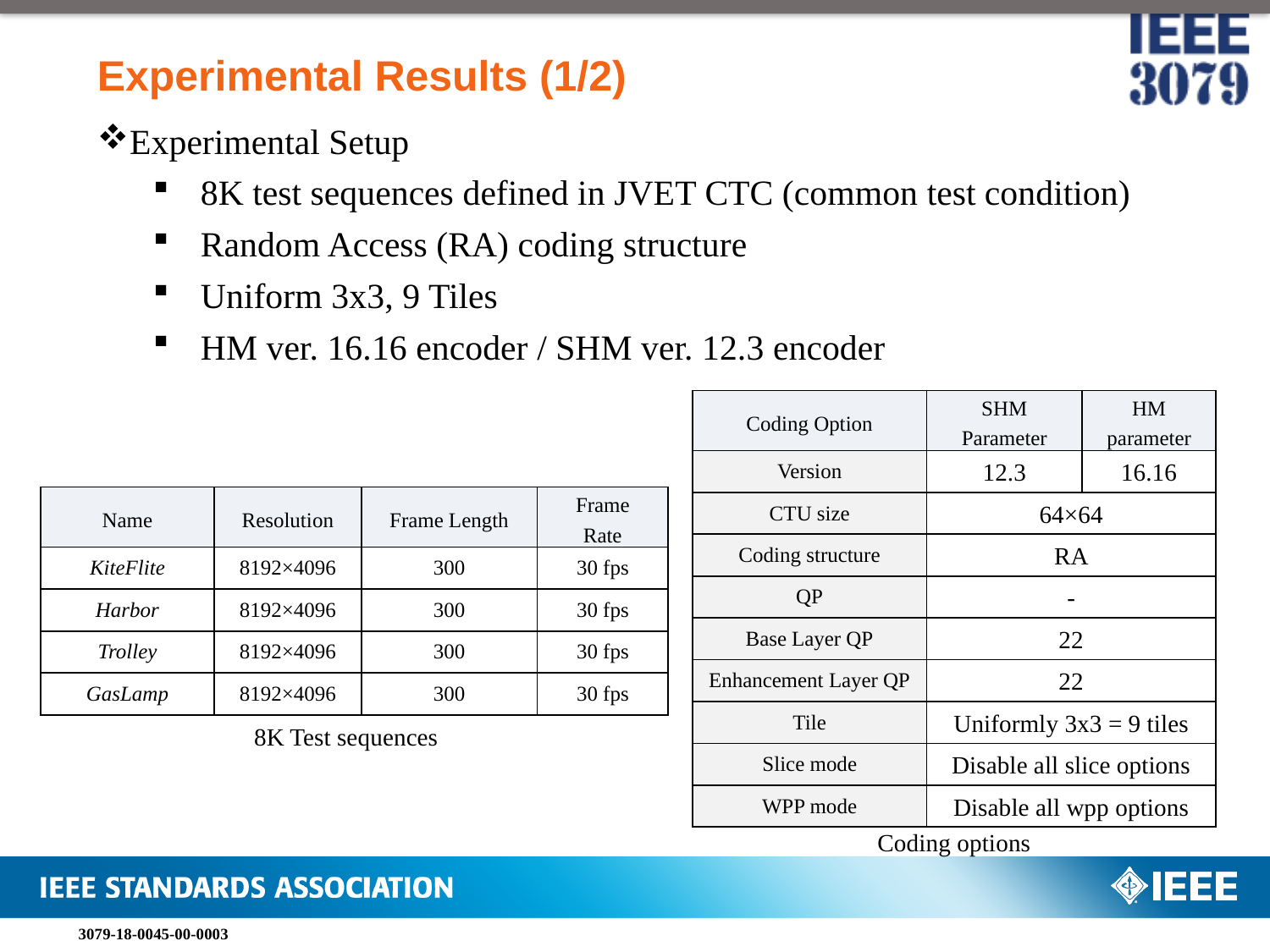

# Experimental Results (1/2)
Experimental Setup
8K test sequences defined in JVET CTC (common test condition)
Random Access (RA) coding structure
Uniform 3x3, 9 Tiles
HM ver. 16.16 encoder / SHM ver. 12.3 encoder

| Coding Option | SHM Parameter | HM parameter |
| --- | --- | --- |
| Version | 12.3 | 16.16 |
| CTU size | 64×64 |  |
| Coding structure | RA |  |
| QP | - |  |
| Base Layer QP | 22 |  |
| Enhancement Layer QP | 22 |  |
| Tile | Uniformly 3x3 = 9 tiles |  |
| Slice mode | Disable all slice options |  |
| WPP mode | Disable all wpp options |  |
| Name | Resolution | Frame Length | Frame Rate |
| --- | --- | --- | --- |
| KiteFlite | 8192×4096 | 300 | 30 fps |
| Harbor | 8192×4096 | 300 | 30 fps |
| Trolley | 8192×4096 | 300 | 30 fps |
| GasLamp | 8192×4096 | 300 | 30 fps |
8K Test sequences
Coding options
3079-18-0045-00-0003